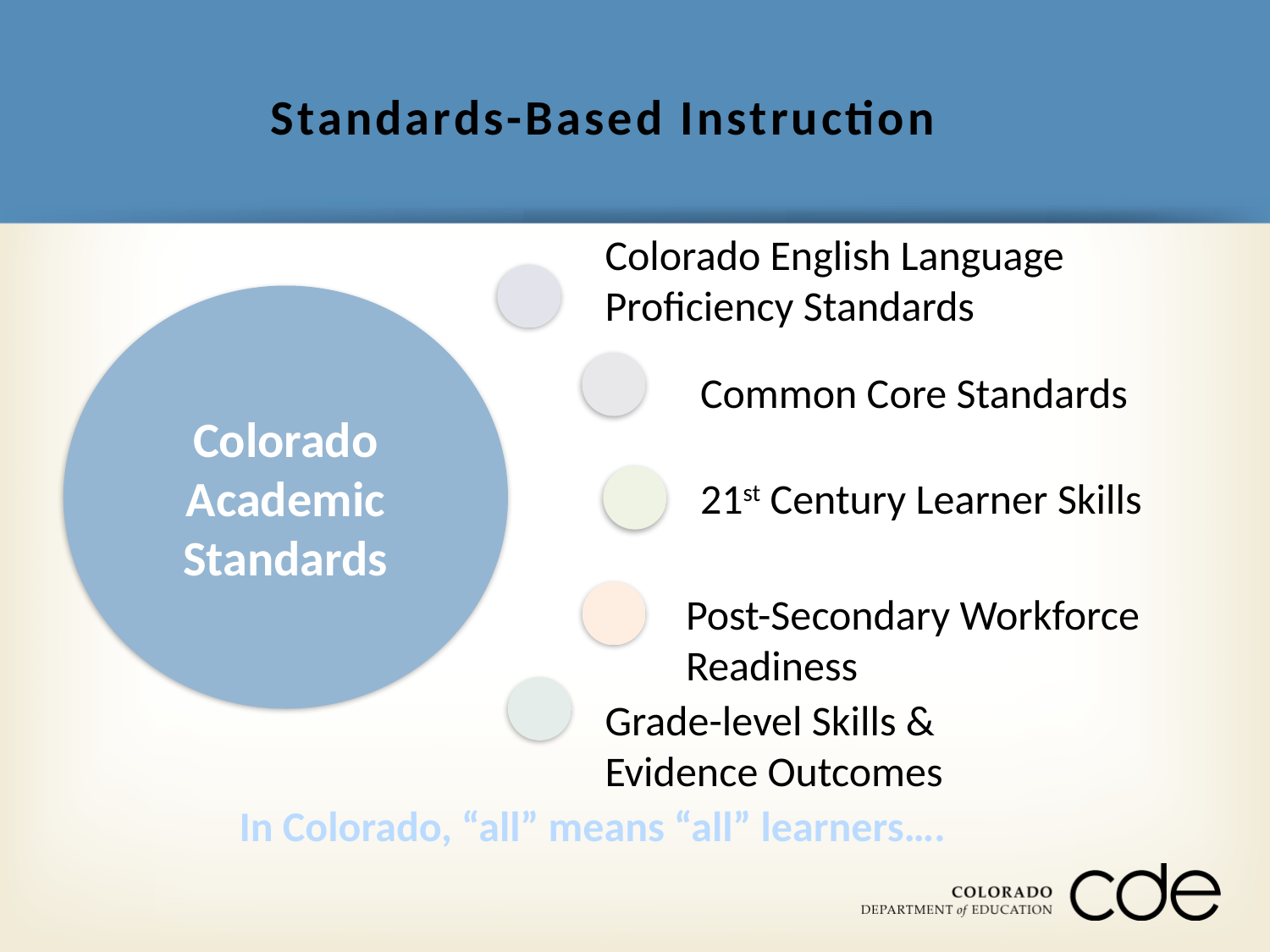

# Standards-Based Instruction
Colorado English Language Proficiency Standards

Colorado Academic Standards

Common Core Standards
21st Century Learner Skills

Post-Secondary Workforce Readiness

Grade-level Skills & Evidence Outcomes
In Colorado, “all” means “all” learners….